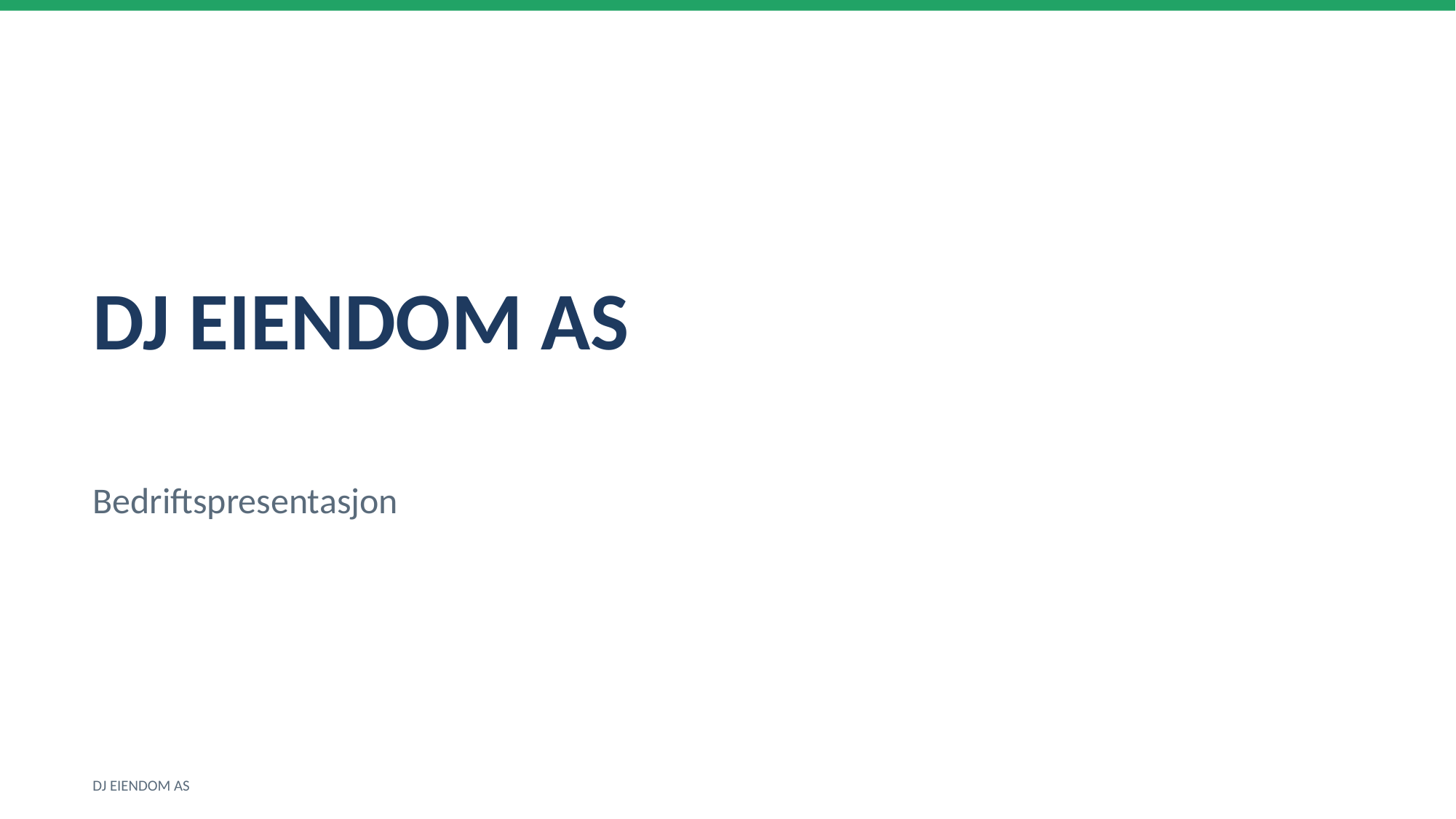

DJ EIENDOM AS
Bedriftspresentasjon
DJ EIENDOM AS